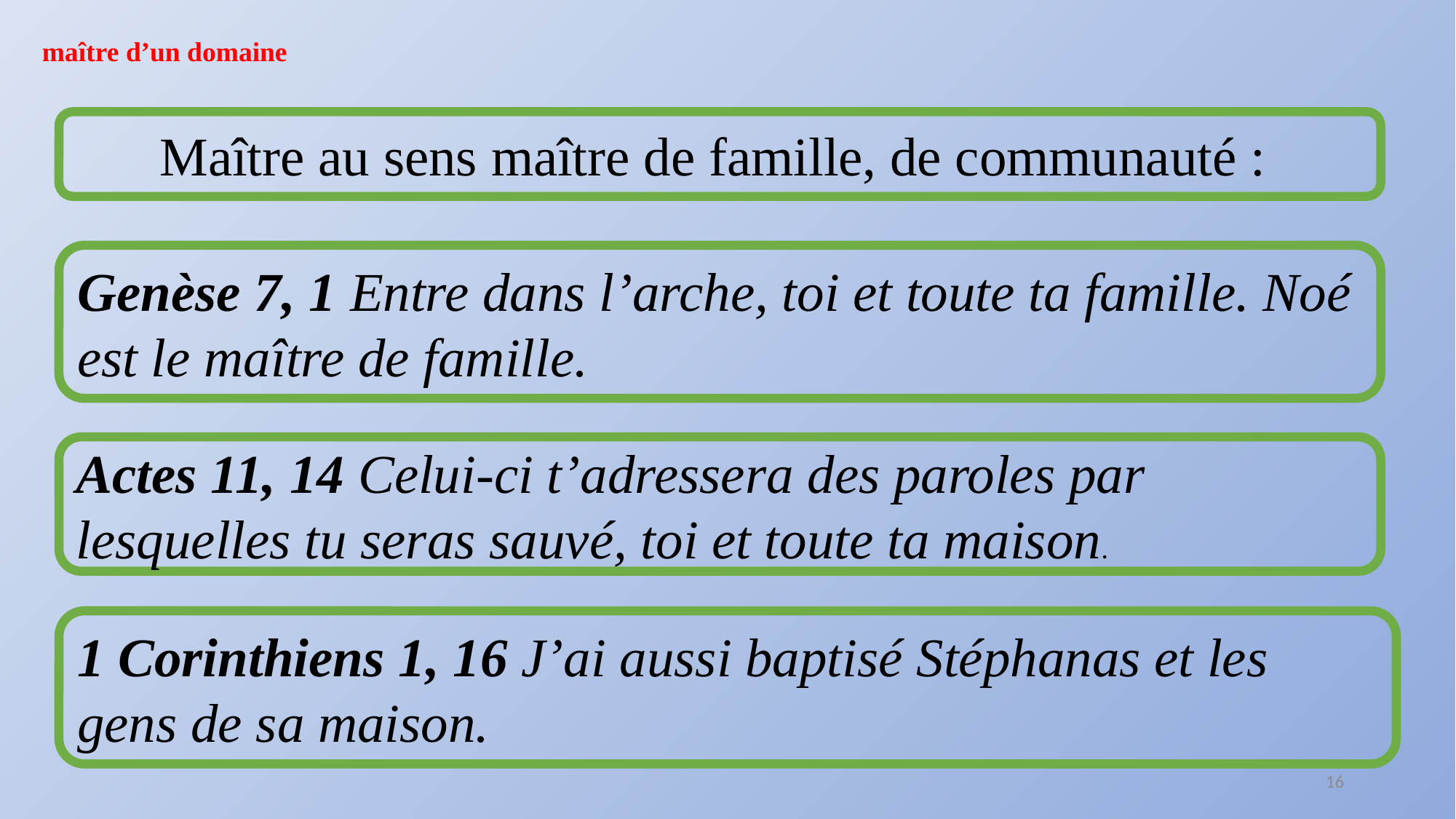

maître d’un domaine
Maître au sens maître de famille, de communauté :
Genèse 7, 1 Entre dans l’arche, toi et toute ta famille. Noé est le maître de famille.
Actes 11, 14 Celui-ci t’adressera des paroles par lesquelles tu seras sauvé, toi et toute ta maison.
1 Corinthiens 1, 16 J’ai aussi baptisé Stéphanas et les gens de sa maison.
16